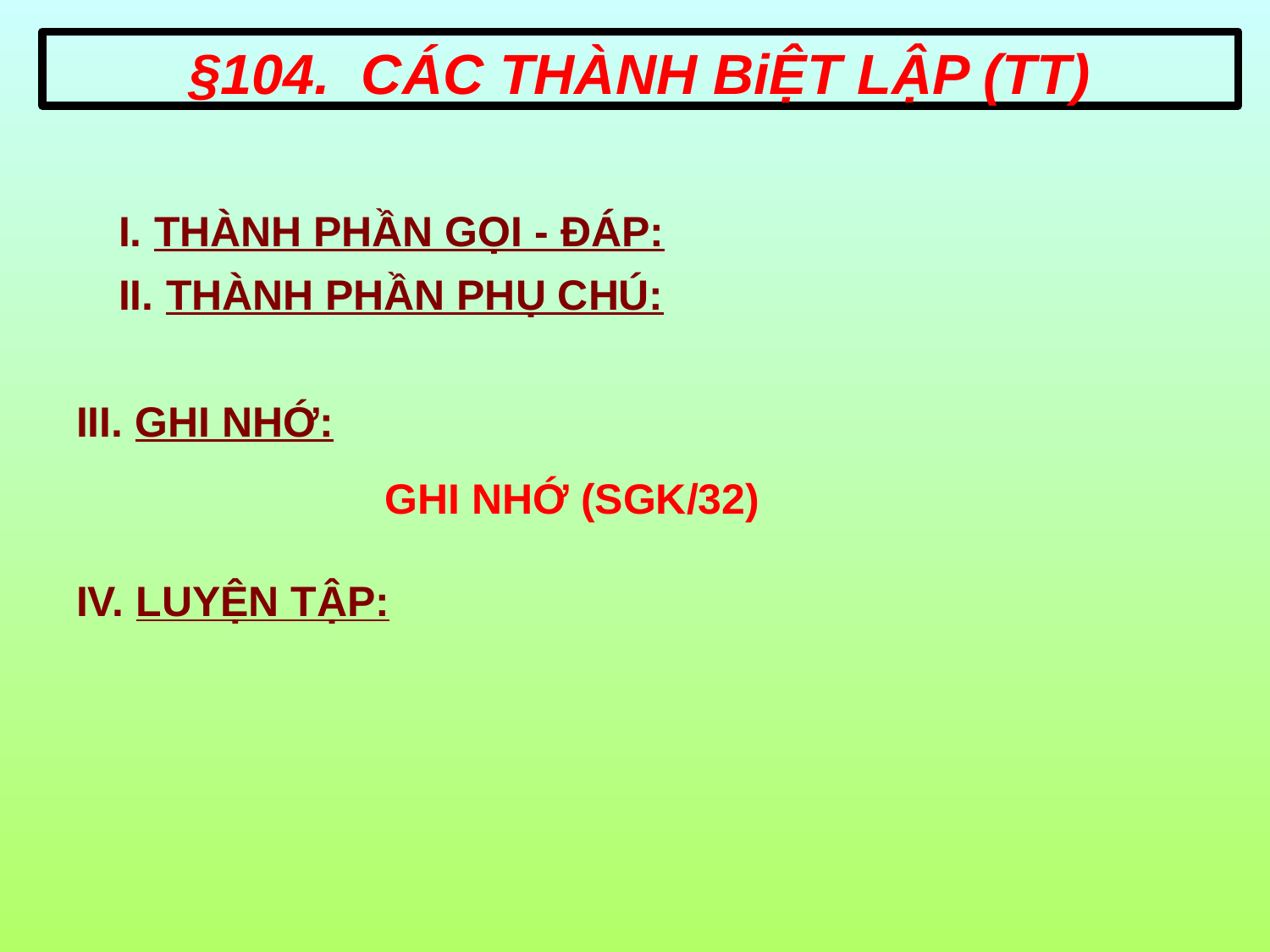

§104.  CÁC THÀNH BiỆT LẬP (TT)
I. THÀNH PHẦN GỌI - ĐÁP:
II. THÀNH PHẦN PHỤ CHÚ:
III. GHI NHỚ:
GHI NHỚ (SGK/32)
IV. LUYỆN TẬP: